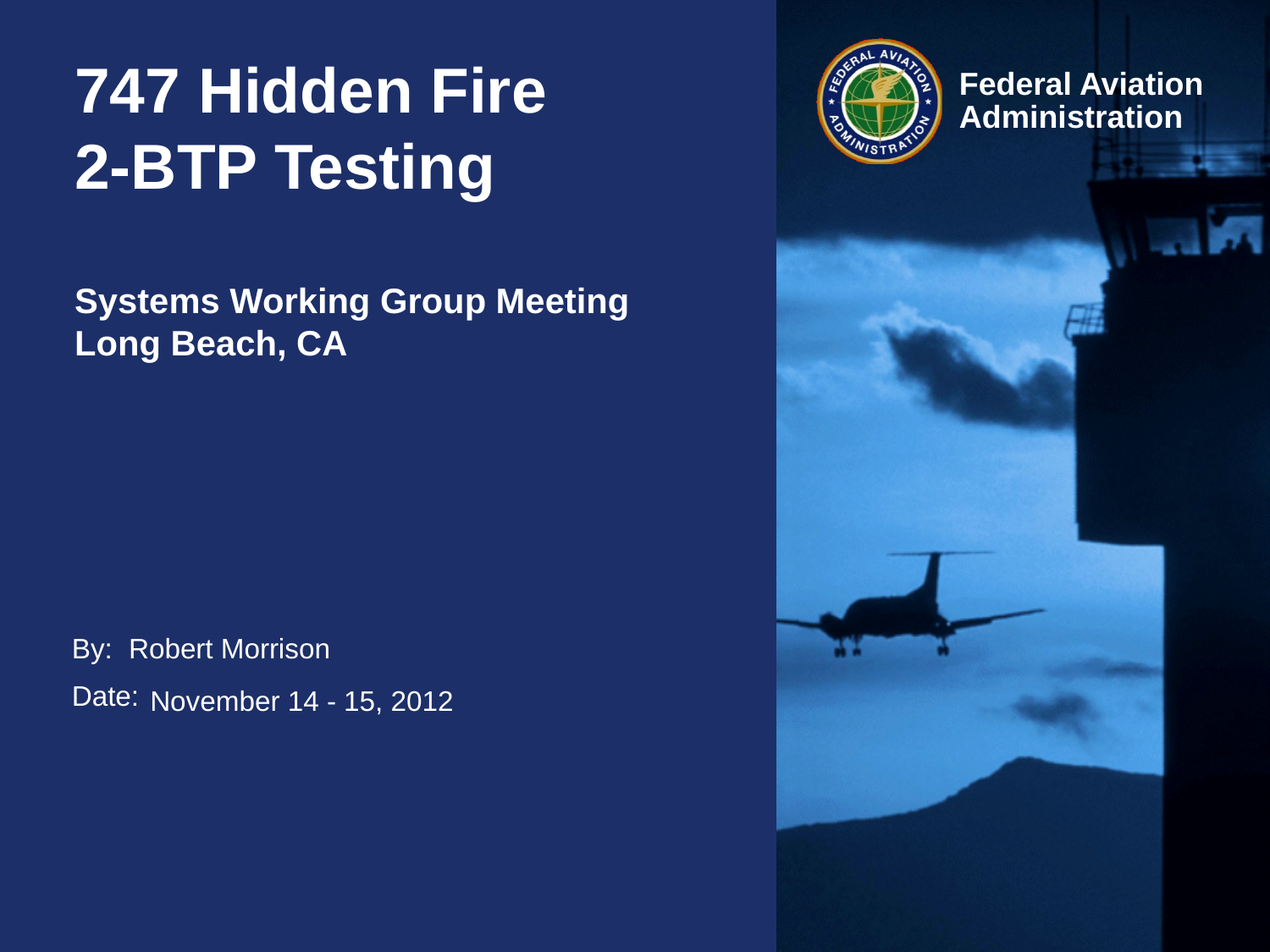

# 747 Hidden Fire 2-BTP Testing Systems Working Group Meeting Long Beach, CA
Robert Morrison
November 14 - 15, 2012